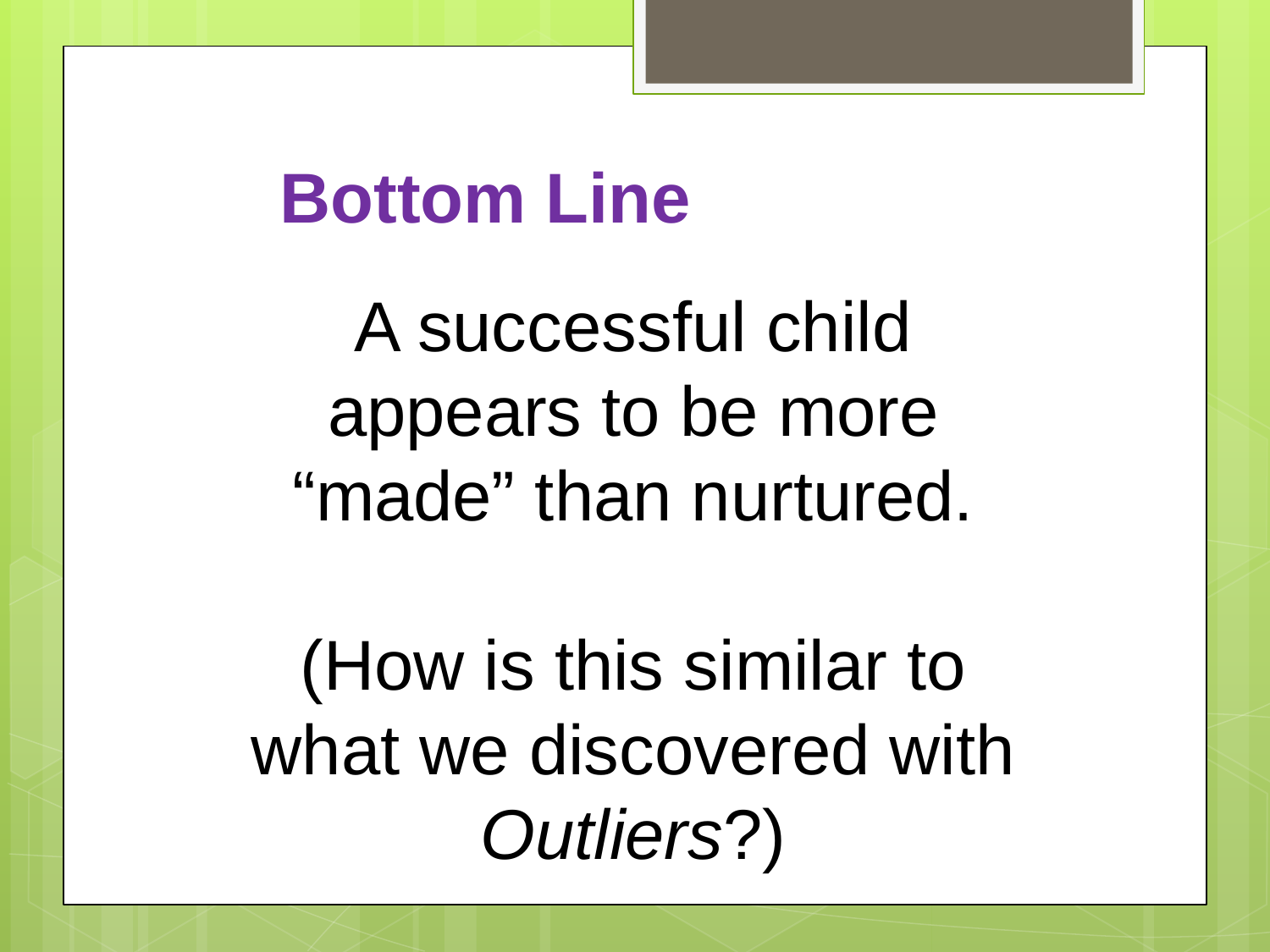

# Bottom Line
A successful child appears to be more “made” than nurtured.

(How is this similar to what we discovered with Outliers?)